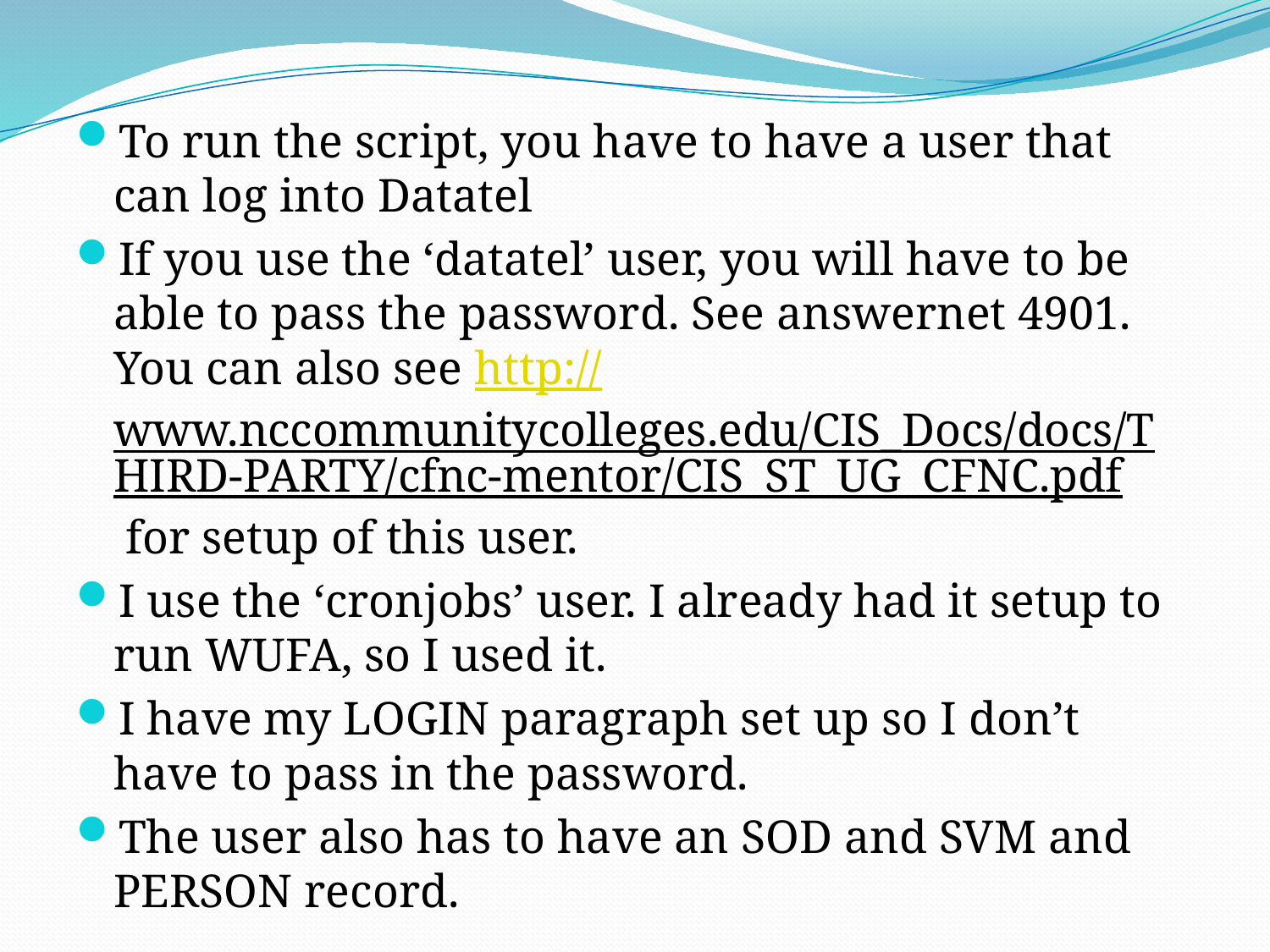

#
To run the script, you have to have a user that can log into Datatel
If you use the ‘datatel’ user, you will have to be able to pass the password. See answernet 4901. You can also see http://www.nccommunitycolleges.edu/CIS_Docs/docs/THIRD-PARTY/cfnc-mentor/CIS_ST_UG_CFNC.pdf for setup of this user.
I use the ‘cronjobs’ user. I already had it setup to run WUFA, so I used it.
I have my LOGIN paragraph set up so I don’t have to pass in the password.
The user also has to have an SOD and SVM and PERSON record.